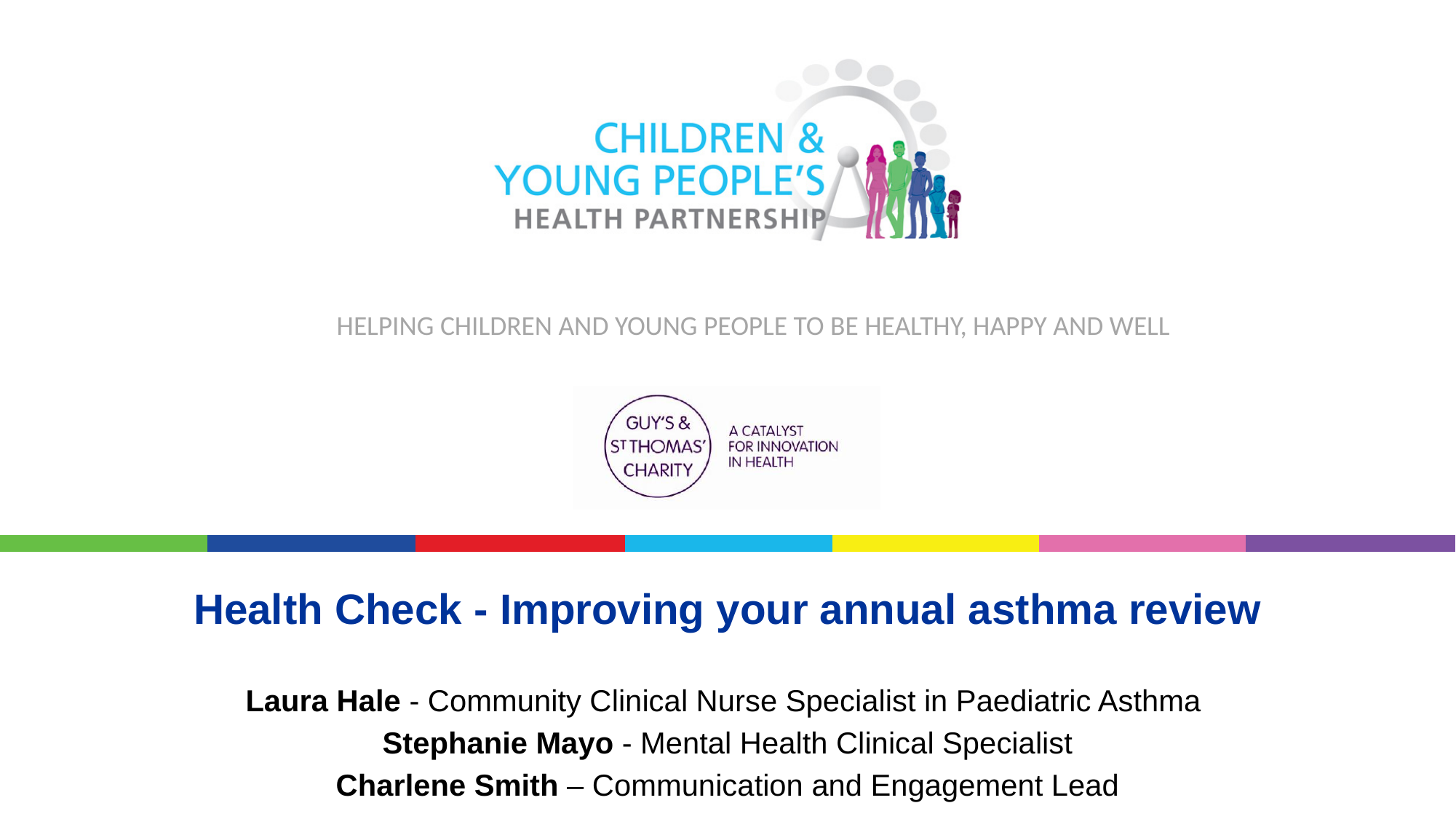

# Health Check - Improving your annual asthma review
Laura Hale - Community Clinical Nurse Specialist in Paediatric Asthma
Stephanie Mayo - Mental Health Clinical Specialist
Charlene Smith – Communication and Engagement Lead